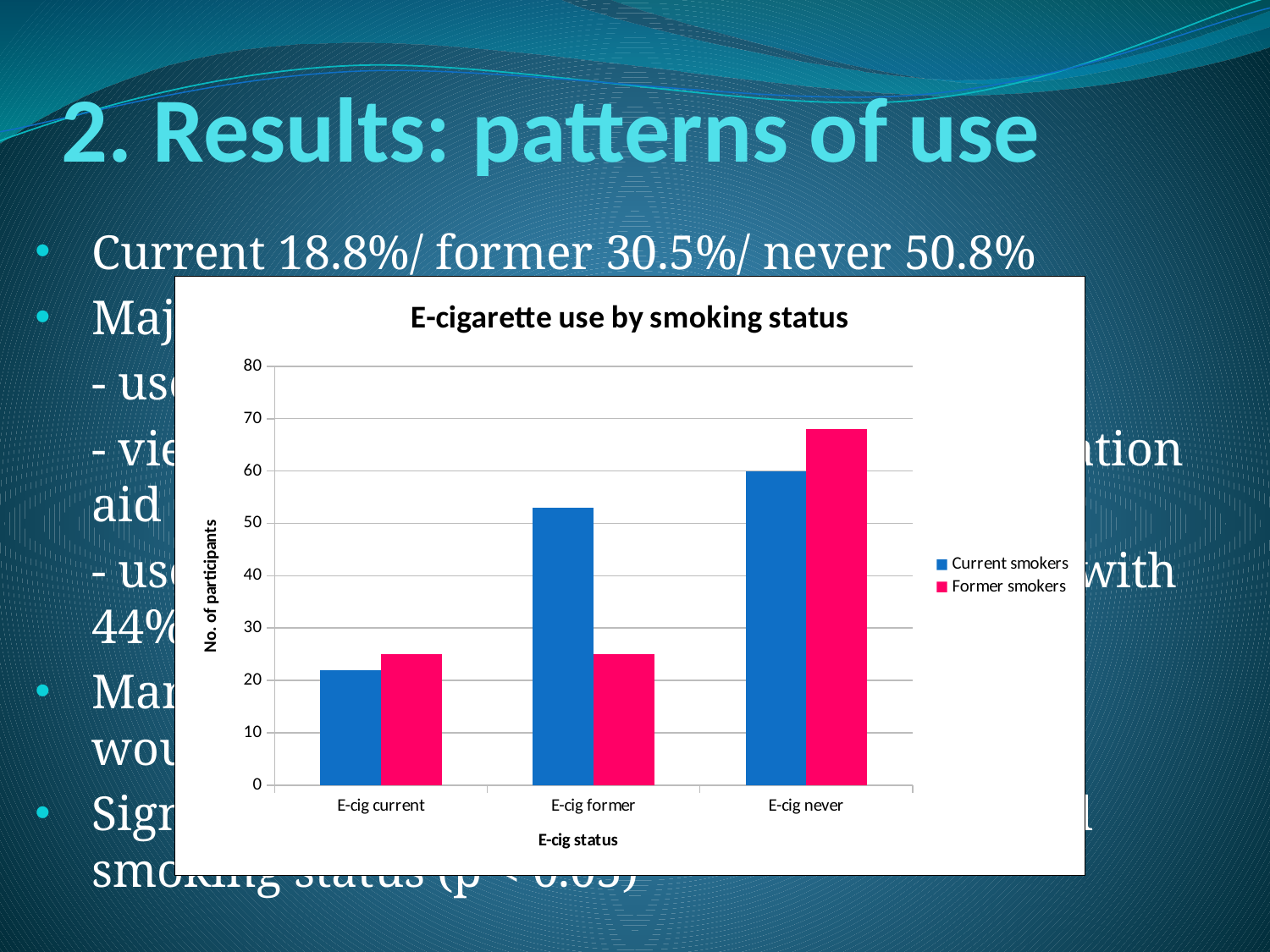

# 2. Results: patterns of use
Current 18.8%/ former 30.5%/ never 50.8%
Majority:
	- used within past month (53.8%)
	- viewed e-cigs as a short-term smoking cessation aid (75.4%)
	- used their e-cig ≤15 times per day (70.9%), with 44% using it less than 5 times per day
Many used the e-cig in a place where they wouldn’t normally smoke (35.4%)
Significant association between e-cig use and smoking status (p < 0.05)

### Chart: E-cigarette use by smoking status

| Category | Current smokers | Former smokers |
|---|---|---|
| E-cig current | 22.0 | 25.0 |
| E-cig former | 53.0 | 25.0 |
| E-cig never | 60.0 | 68.0 |